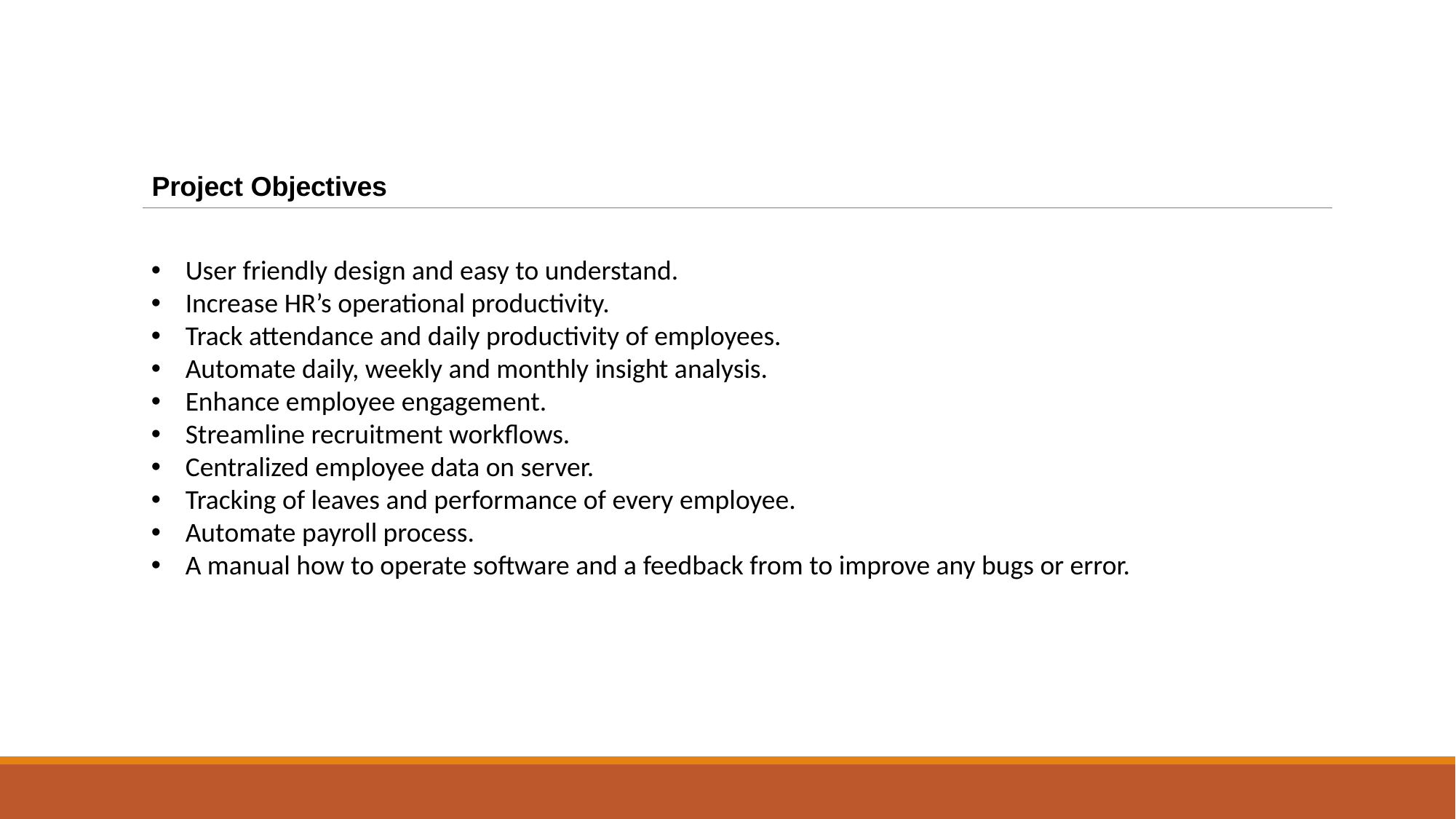

# Project Objectives
User friendly design and easy to understand.
Increase HR’s operational productivity.
Track attendance and daily productivity of employees.
Automate daily, weekly and monthly insight analysis.
Enhance employee engagement.
Streamline recruitment workflows.
Centralized employee data on server.
Tracking of leaves and performance of every employee.
Automate payroll process.
A manual how to operate software and a feedback from to improve any bugs or error.